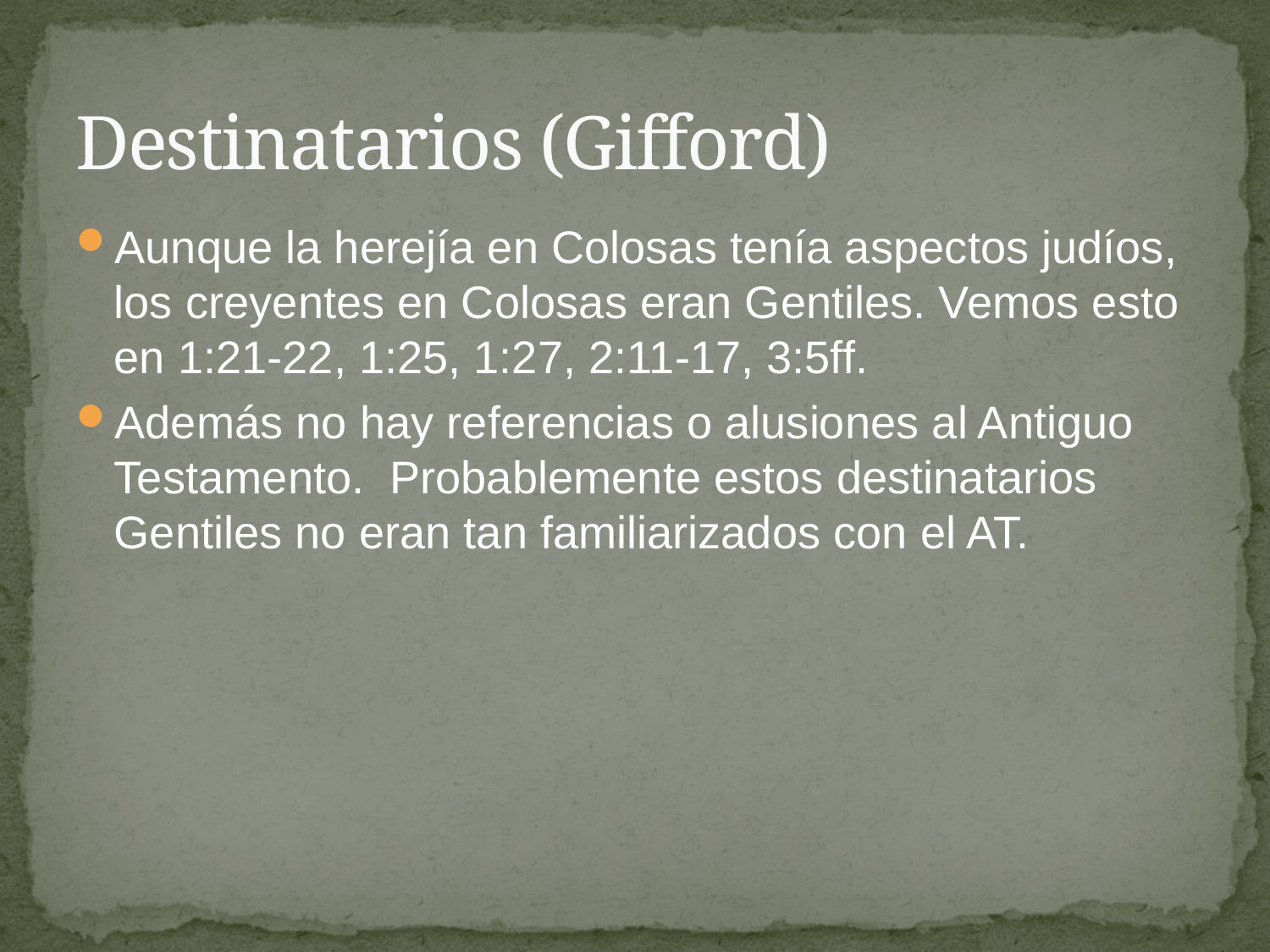

# Destinatarios (Gifford)
Aunque la herejía en Colosas tenía aspectos judíos, los creyentes en Colosas eran Gentiles. Vemos esto en 1:21-22, 1:25, 1:27, 2:11-17, 3:5ff.
Además no hay referencias o alusiones al Antiguo Testamento.  Probablemente estos destinatarios Gentiles no eran tan familiarizados con el AT.